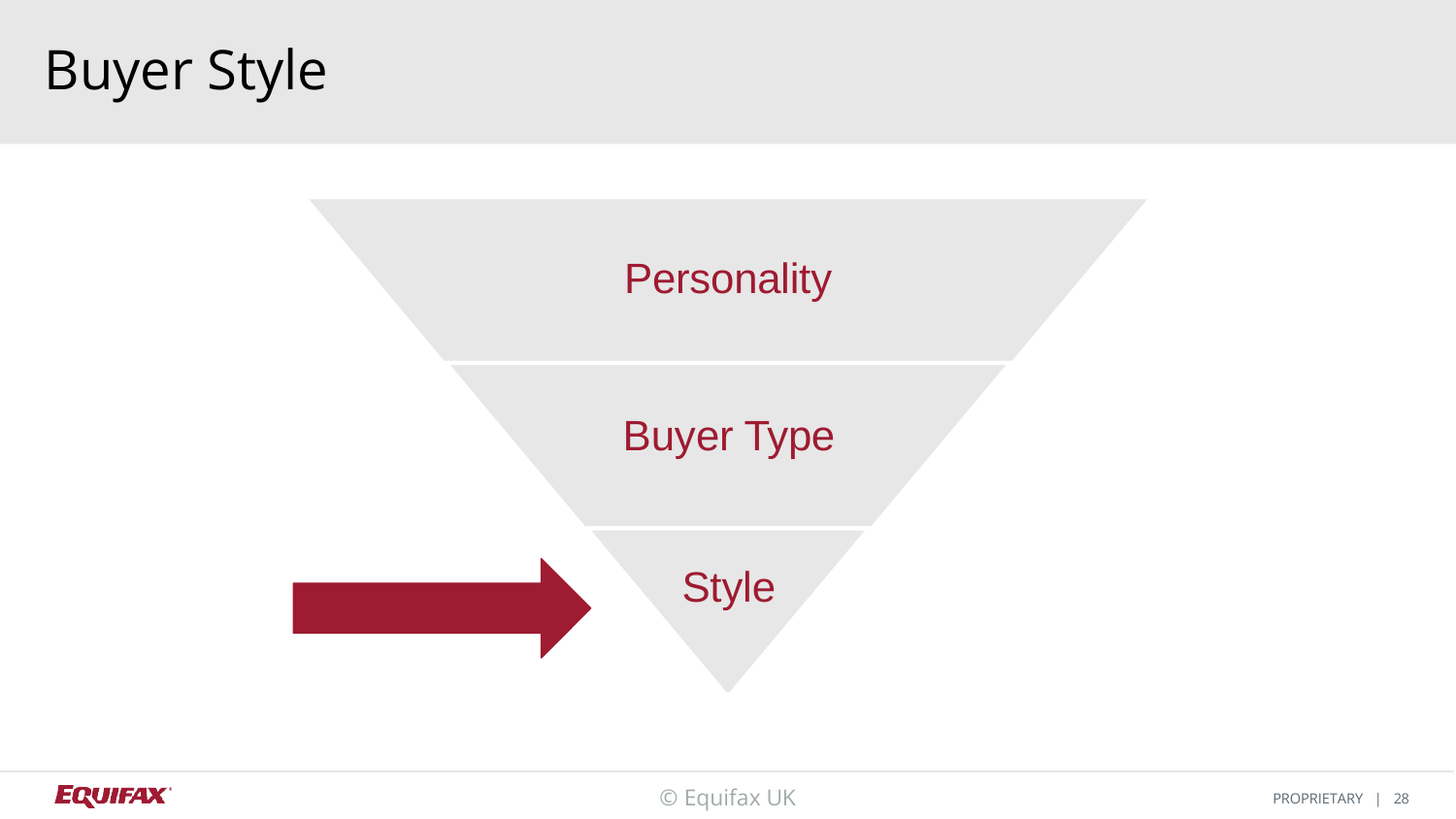

# Buyer Style

Personality
Buyer Type Style

© Equifax UK
PROPRIETARY | 28